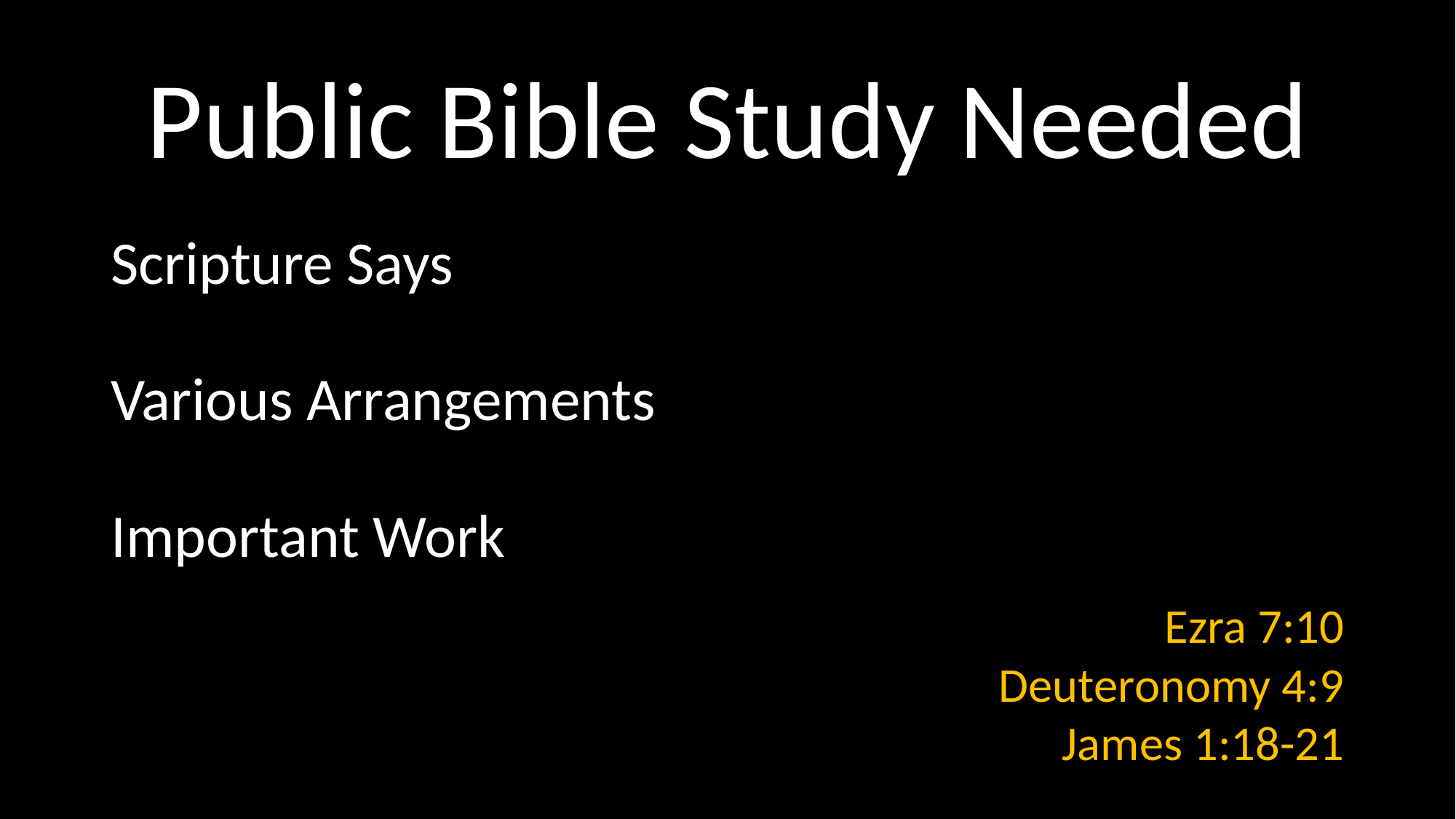

# Public Bible Study Needed
Scripture Says
Various Arrangements
Important Work
Ezra 7:10
Deuteronomy 4:9
James 1:18-21